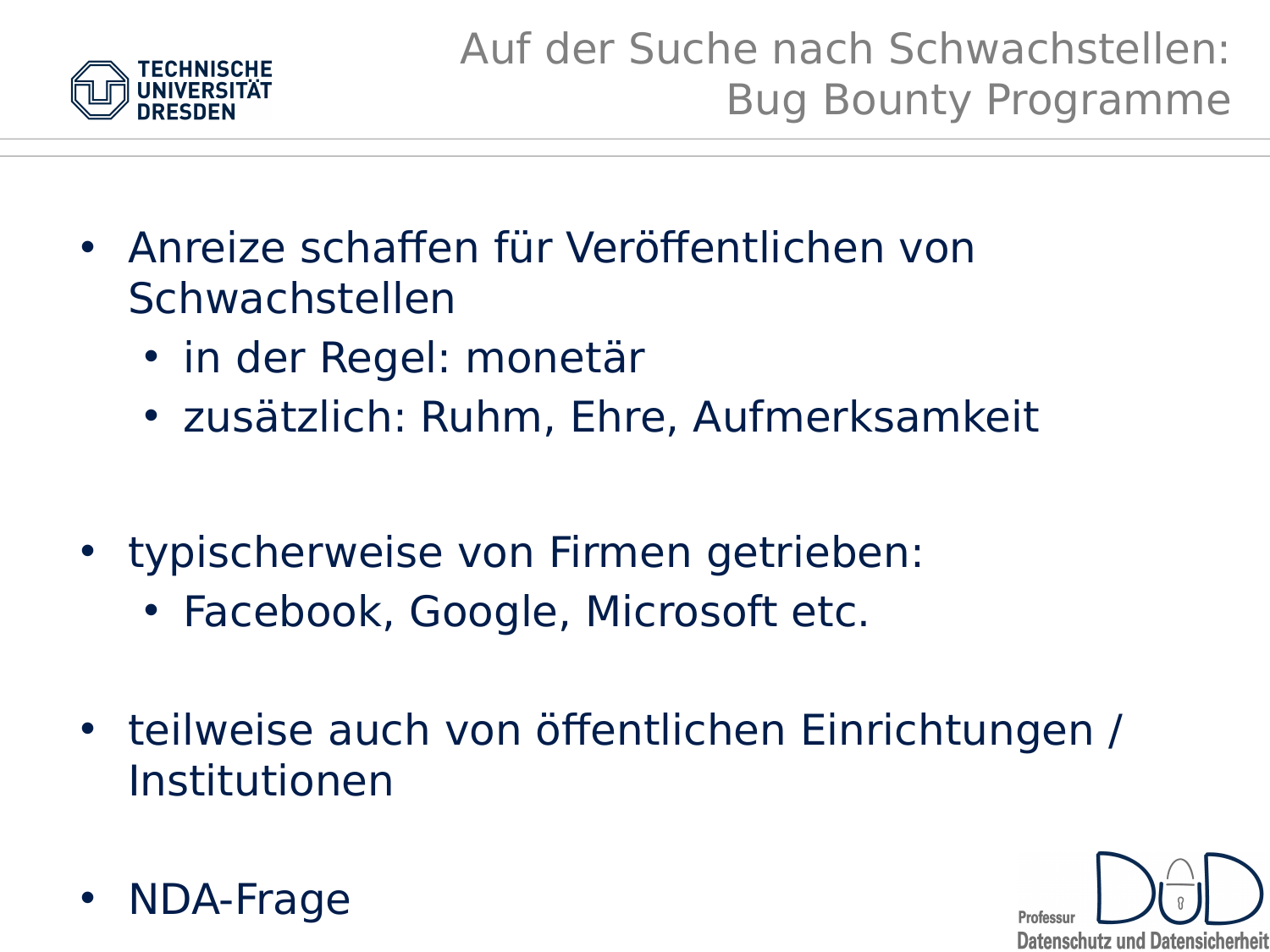

# Auf der Suche nach Schwachstellen: Bug Bounty Programme
Anreize schaffen für Veröffentlichen von Schwachstellen
in der Regel: monetär
zusätzlich: Ruhm, Ehre, Aufmerksamkeit

typischerweise von Firmen getrieben:
Facebook, Google, Microsoft etc.

teilweise auch von öffentlichen Einrichtungen / Institutionen

NDA-Frage